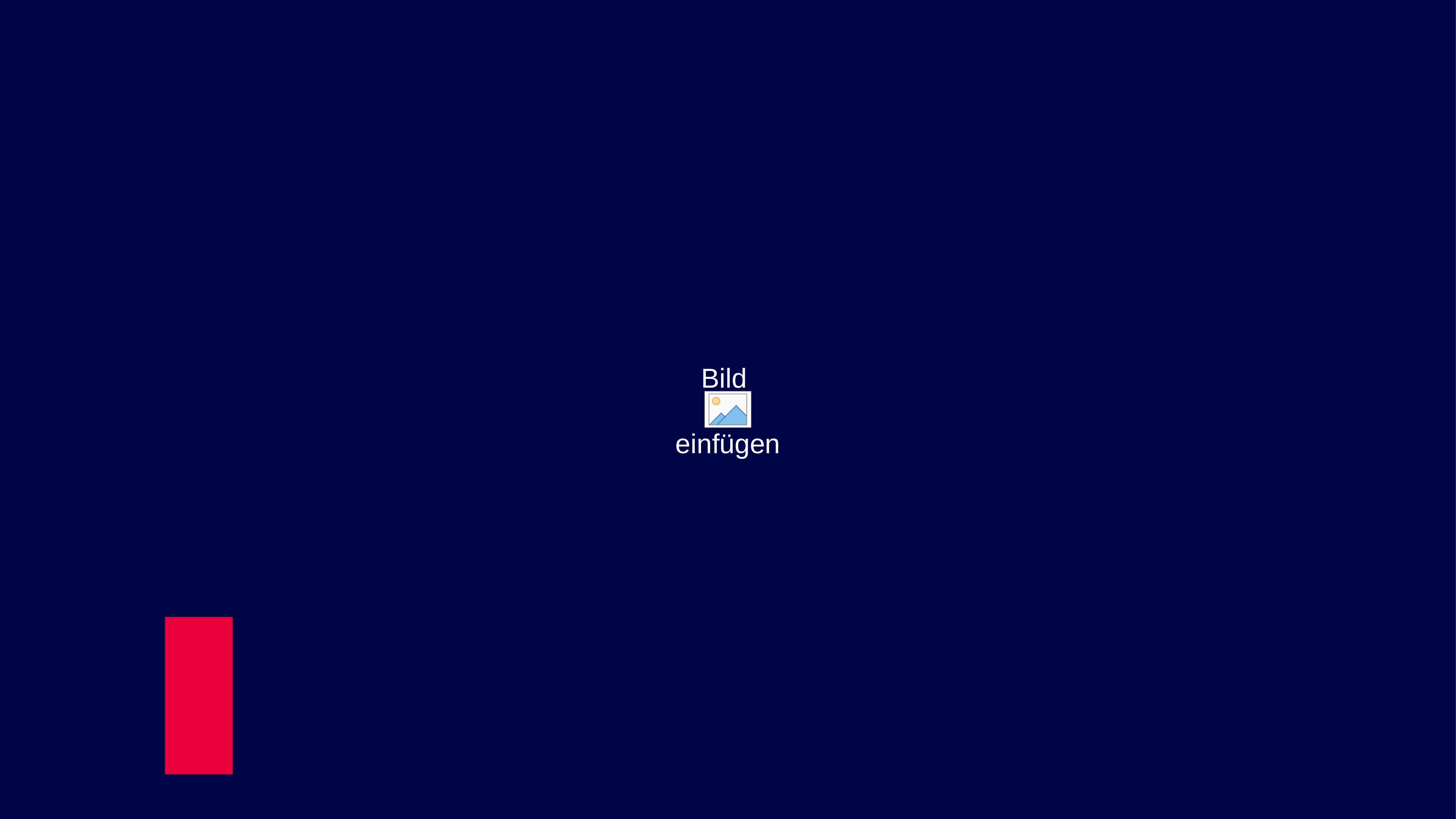

# BU. in der Maven Pro Medium in 35 Pt. Mit Maximal zwei Zeilen.

21